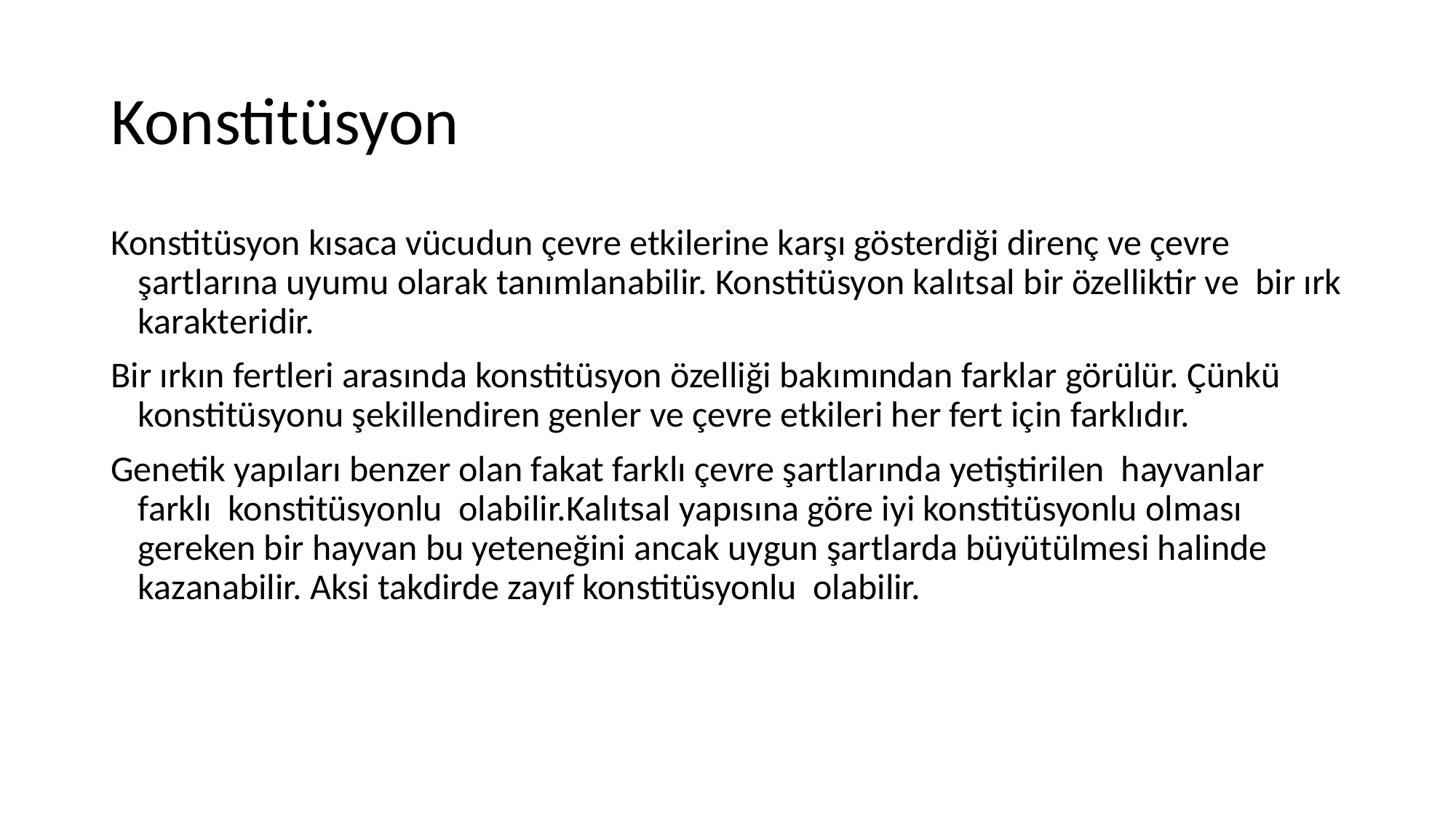

# Konstitüsyon
Konstitüsyon kısaca vücudun çevre etkilerine karşı gösterdiği direnç ve çevre şartlarına uyumu olarak tanımlanabilir. Konstitüsyon kalıtsal bir özelliktir ve  bir ırk karakteridir.
Bir ırkın fertleri arasında konstitüsyon özelliği bakımından farklar görülür. Çünkü konstitüsyonu şekillendiren genler ve çevre etkileri her fert için farklıdır.
Genetik yapıları benzer olan fakat farklı çevre şartlarında yetiştirilen  hayvanlar farklı  konstitüsyonlu  olabilir.Kalıtsal yapısına göre iyi konstitüsyonlu olması gereken bir hayvan bu yeteneğini ancak uygun şartlarda büyütülmesi halinde kazanabilir. Aksi takdirde zayıf konstitüsyonlu  olabilir.